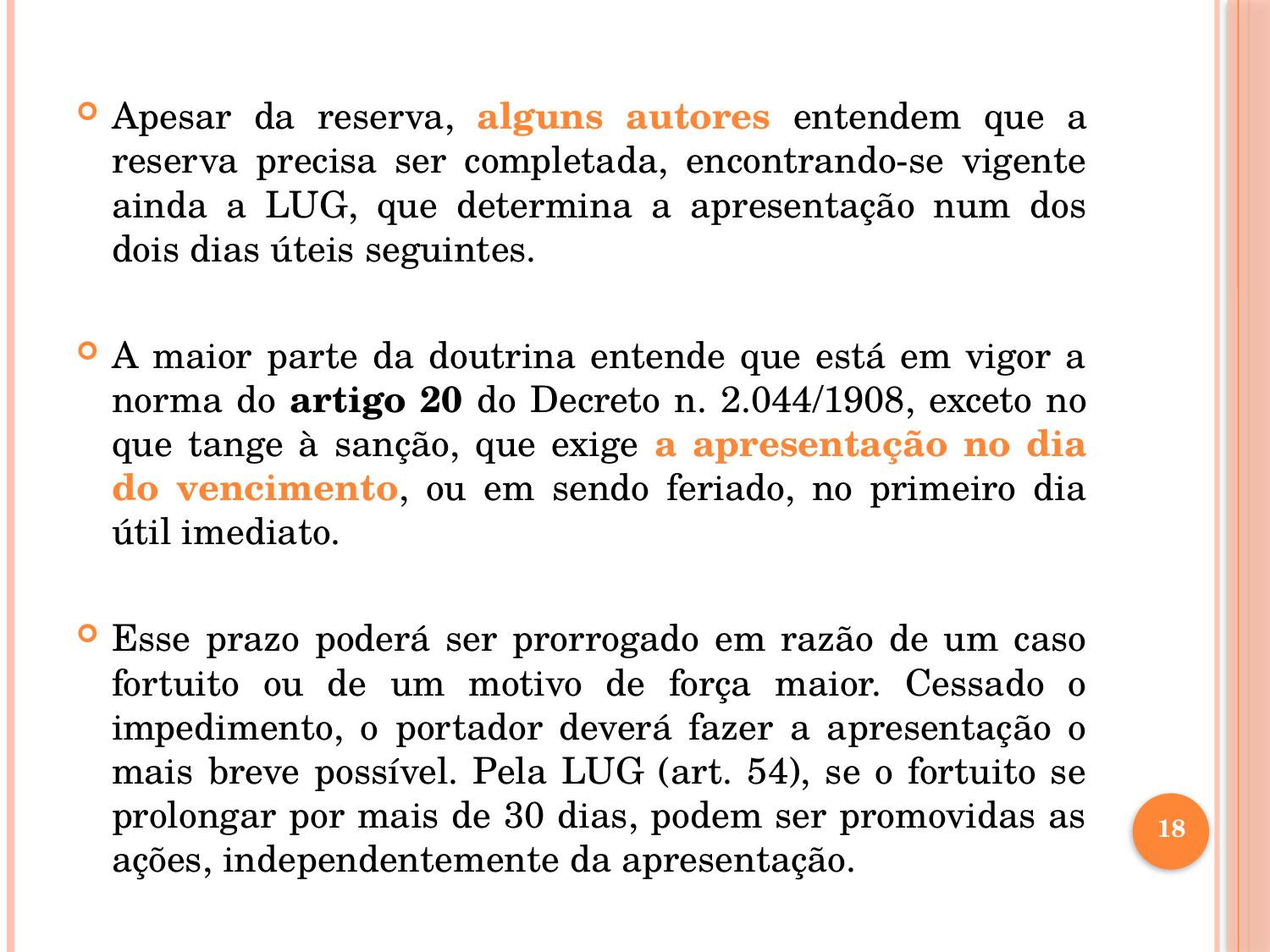

Apesar da reserva, alguns autores entendem que a reserva precisa ser completada, encontrando-se vigente ainda a LUG, que determina a apresentação num dos dois dias úteis seguintes.

A maior parte da doutrina entende que está em vigor a norma do artigo 20 do Decreto n. 2.044/1908, exceto no que tange à sanção, que exige a apresentação no dia do vencimento, ou em sendo feriado, no primeiro dia útil imediato.

Esse prazo poderá ser prorrogado em razão de um caso fortuito ou de um motivo de força maior. Cessado o impedimento, o portador deverá fazer a apresentação o mais breve possível. Pela LUG (art. 54), se o fortuito se prolongar por mais de 30 dias, podem ser promovidas as ações, independentemente da apresentação.
18